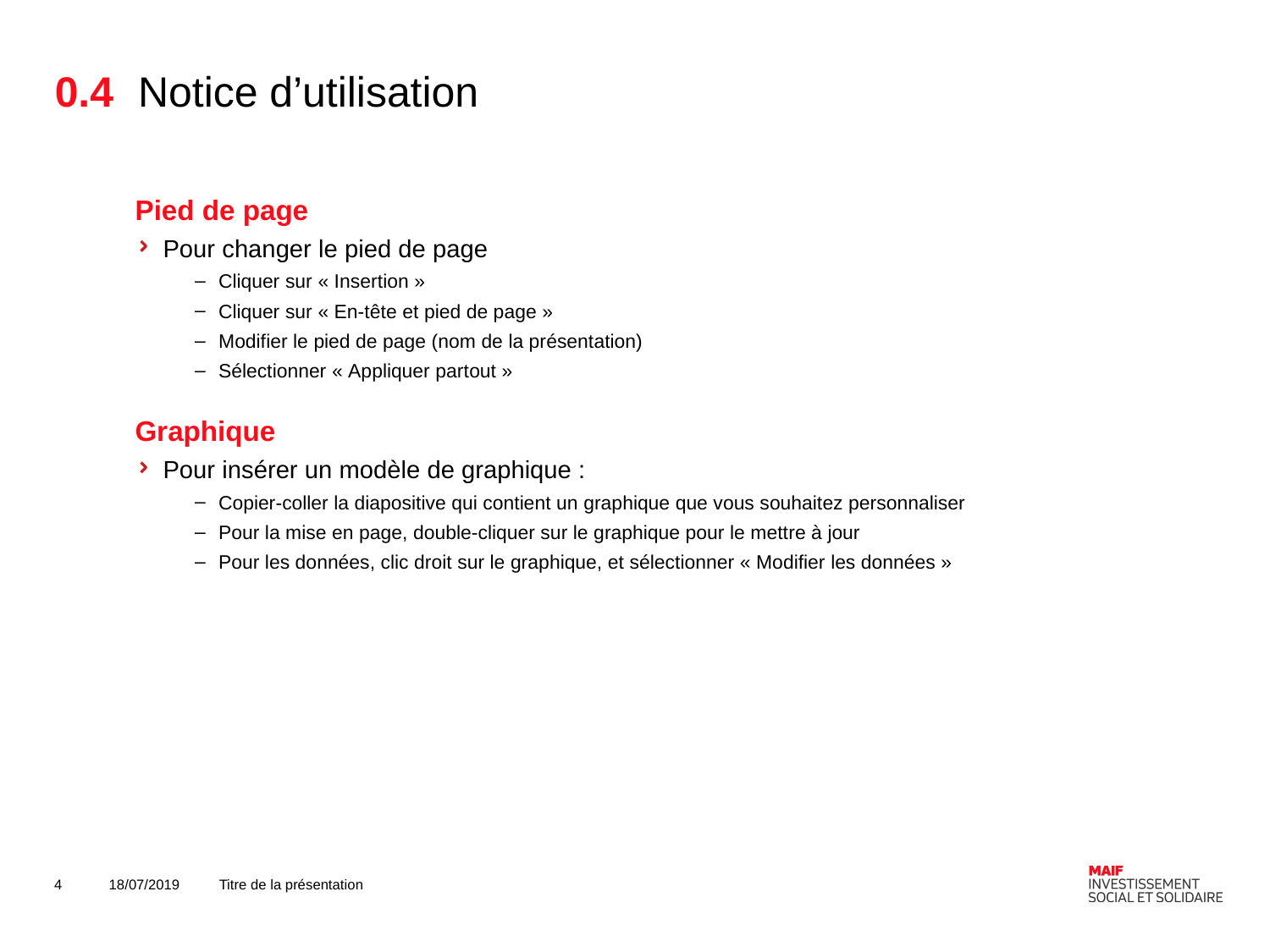

0.4
# Notice d’utilisation
Pied de page
Pour changer le pied de page
Cliquer sur « Insertion »
Cliquer sur « En-tête et pied de page »
Modifier le pied de page (nom de la présentation)
Sélectionner « Appliquer partout »
Graphique
Pour insérer un modèle de graphique :
Copier-coller la diapositive qui contient un graphique que vous souhaitez personnaliser
Pour la mise en page, double-cliquer sur le graphique pour le mettre à jour
Pour les données, clic droit sur le graphique, et sélectionner « Modifier les données »

4
18/07/2019
Titre de la présentation